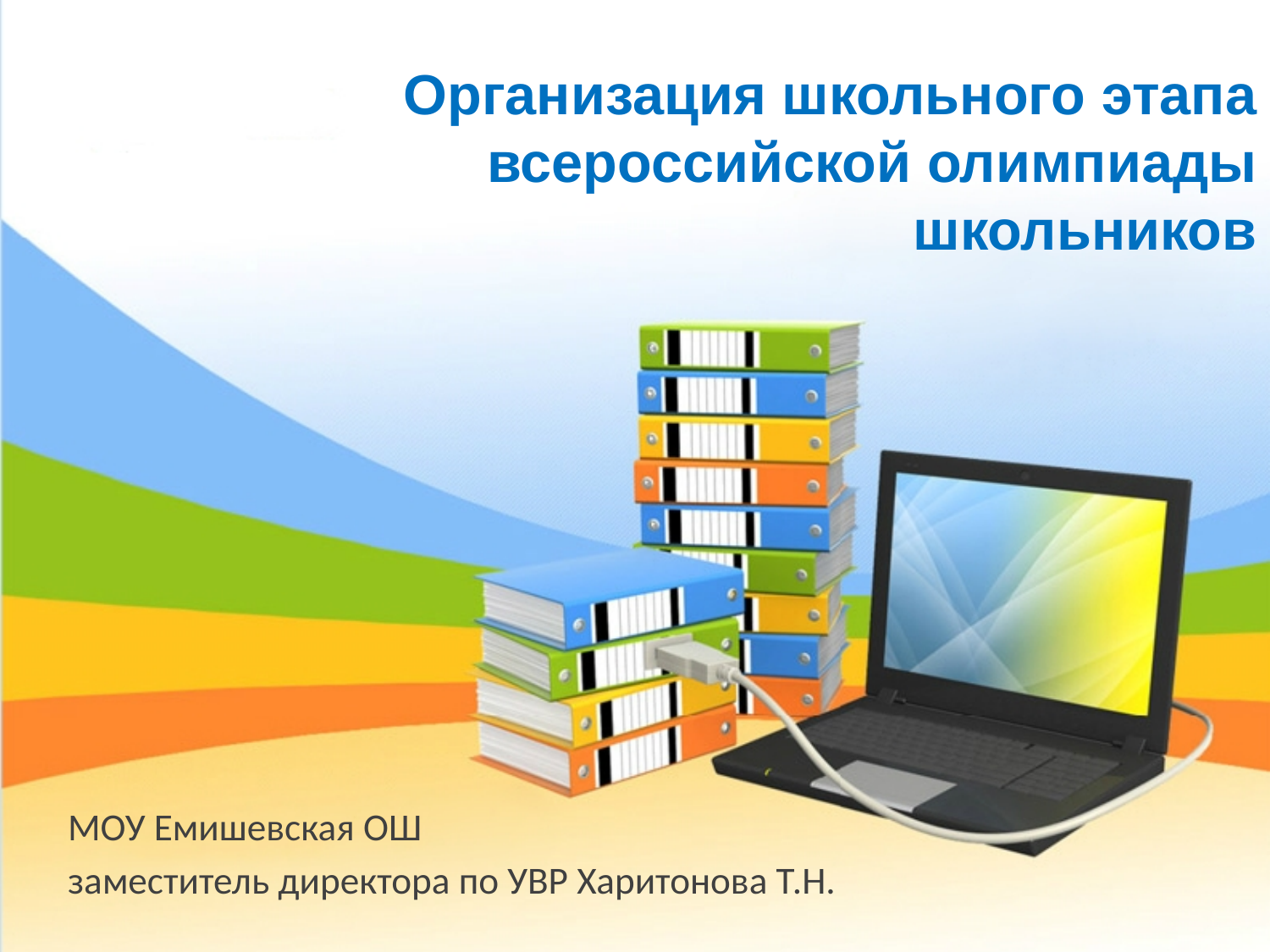

Организация школьного этапа всероссийской олимпиады школьников
МОУ Емишевская ОШ
заместитель директора по УВР Харитонова Т.Н.